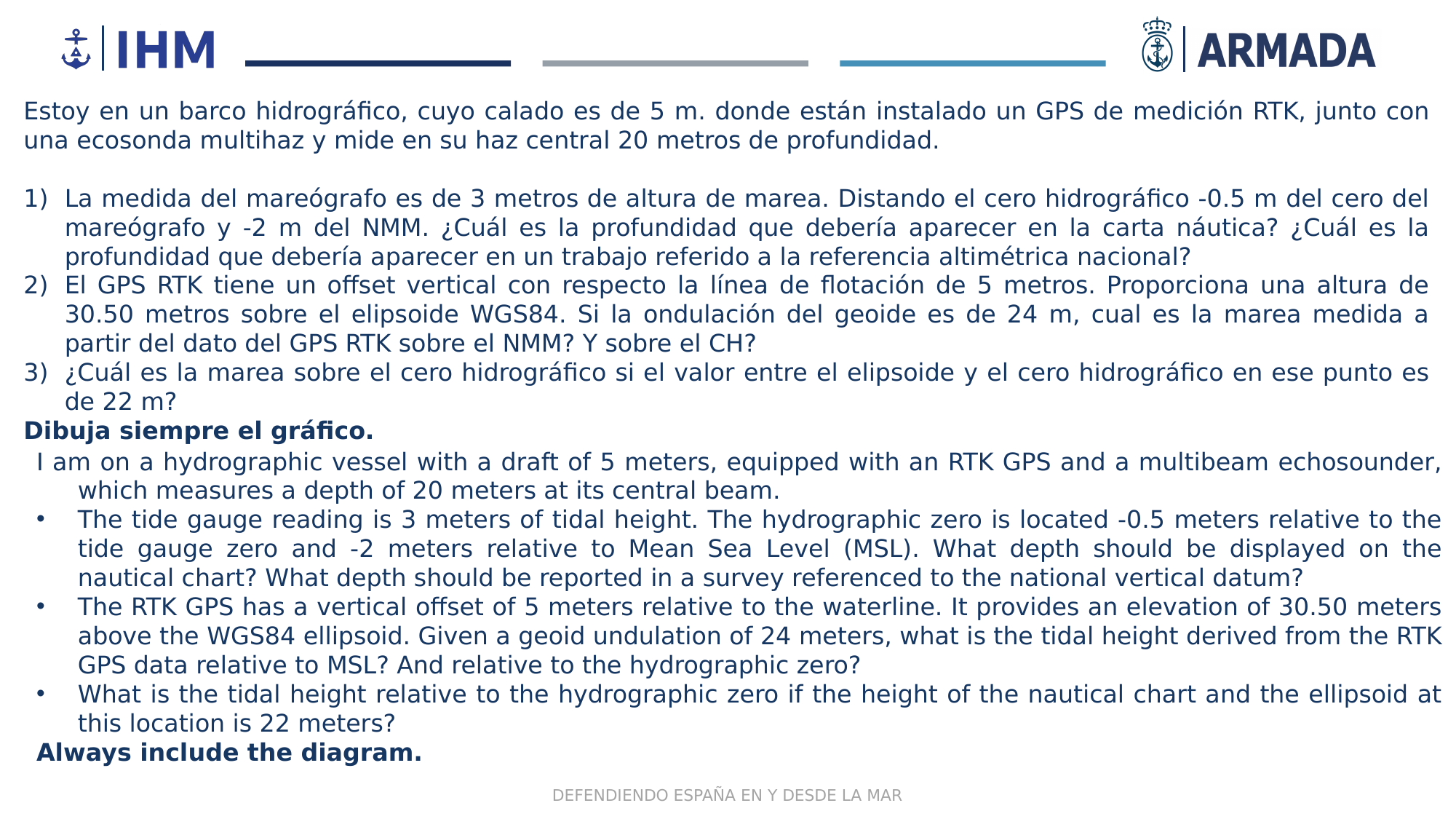

Estoy en un barco hidrográfico, cuyo calado es de 5 m. donde están instalado un GPS de medición RTK, junto con una ecosonda multihaz y mide en su haz central 20 metros de profundidad.

La medida del mareógrafo es de 3 metros de altura de marea. Distando el cero hidrográfico -0.5 m del cero del mareógrafo y -2 m del NMM. ¿Cuál es la profundidad que debería aparecer en la carta náutica? ¿Cuál es la profundidad que debería aparecer en un trabajo referido a la referencia altimétrica nacional?
El GPS RTK tiene un offset vertical con respecto la línea de flotación de 5 metros. Proporciona una altura de 30.50 metros sobre el elipsoide WGS84. Si la ondulación del geoide es de 24 m, cual es la marea medida a partir del dato del GPS RTK sobre el NMM? Y sobre el CH?
¿Cuál es la marea sobre el cero hidrográfico si el valor entre el elipsoide y el cero hidrográfico en ese punto es de 22 m?
Dibuja siempre el gráfico.
I am on a hydrographic vessel with a draft of 5 meters, equipped with an RTK GPS and a multibeam echosounder, which measures a depth of 20 meters at its central beam.
The tide gauge reading is 3 meters of tidal height. The hydrographic zero is located -0.5 meters relative to the tide gauge zero and -2 meters relative to Mean Sea Level (MSL). What depth should be displayed on the nautical chart? What depth should be reported in a survey referenced to the national vertical datum?
The RTK GPS has a vertical offset of 5 meters relative to the waterline. It provides an elevation of 30.50 meters above the WGS84 ellipsoid. Given a geoid undulation of 24 meters, what is the tidal height derived from the RTK GPS data relative to MSL? And relative to the hydrographic zero?
What is the tidal height relative to the hydrographic zero if the height of the nautical chart and the ellipsoid at this location is 22 meters?
Always include the diagram.